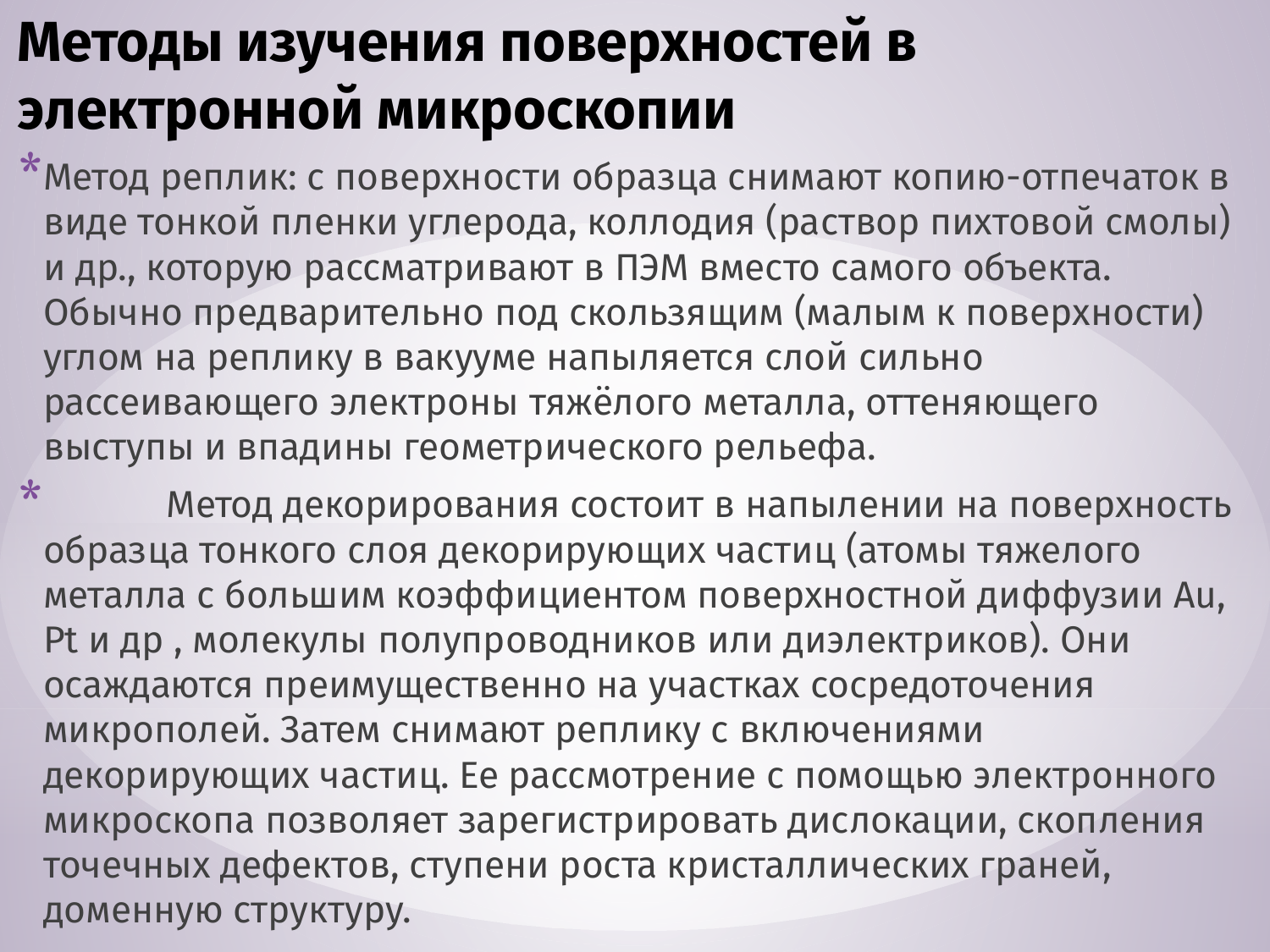

# Методы изучения поверхностей в электронной микроскопии
Метод реплик: с поверхности образца снимают копию-отпечаток в виде тонкой пленки углерода, коллодия (раствор пихтовой смолы) и др., которую рассматривают в ПЭМ вместо самого объекта. Обычно предварительно под скользящим (малым к поверхности) углом на реплику в вакууме напыляется слой сильно рассеивающего электроны тяжёлого металла, оттеняющего выступы и впадины геометрического рельефа.
	Метод декорирования состоит в напылении на поверхность образца тонкого слоя декорирующих частиц (атомы тяжелого металла с большим коэффициентом поверхностной диффузии Au, Pt и др , молекулы полупроводников или диэлектриков). Они осаждаются преимущественно на участках сосредоточения микрополей. Затем снимают реплику с включениями декорирующих частиц. Ее рассмотрение с помощью электронного микроскопа позволяет зарегистрировать дислокации, скопления точечных дефектов, ступени роста кристаллических граней, доменную структуру.